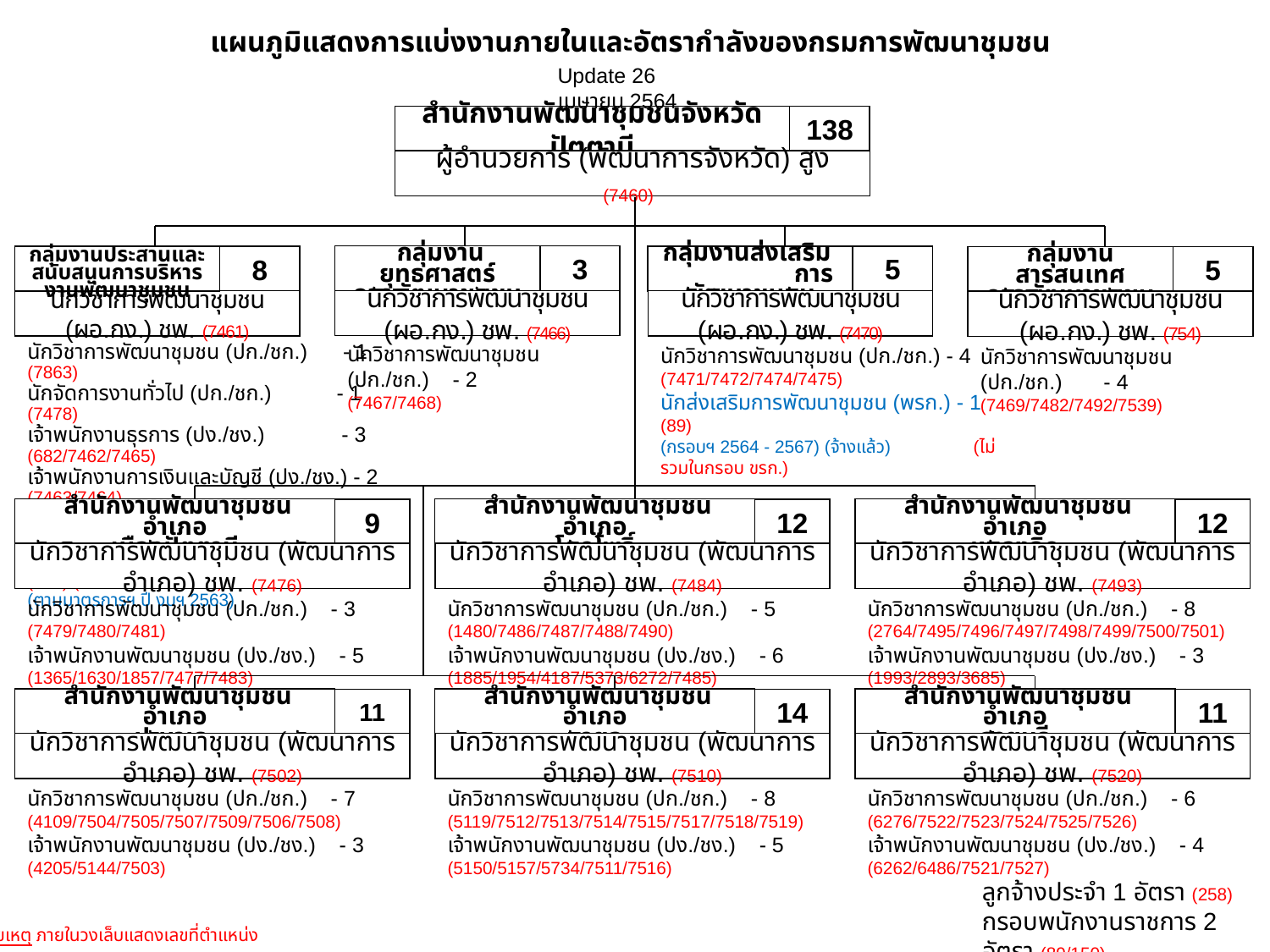

แผนภูมิแสดงการแบ่งงานภายในและอัตรากำลังของกรมการพัฒนาชุมชน
Update 26 เมษายน 2564
สำนักงานพัฒนาชุมชนจังหวัดปัตตานี
138
ผู้อำนวยการ (พัฒนาการจังหวัด) สูง (7460)

 กลุ่มงานยุทธศาสตร์
การพัฒนาชุมชน
3
นักวิชาการพัฒนาชุมชน (ผอ.กง.) ชพ. (7466)

กลุ่มงานส่งเสริม                      การพัฒนาชุมชน
5
นักวิชาการพัฒนาชุมชน (ผอ.กง.) ชพ. (7470)
8
นักวิชาการพัฒนาชุมชน (ผอ.กง.) ชพ. (7461)

กลุ่มงานประสานและสนับสนุนการบริหารงานพัฒนาชุมชน

กลุ่มงานสารสนเทศ
การพัฒนาชุมชน
5
นักวิชาการพัฒนาชุมชน (ผอ.กง.) ชพ. (754)
นักวิชาการพัฒนาชุมชน (ปก./ชก.)    - 2
(7467/7468)

นักวิชาการพัฒนาชุมชน (ปก./ชก.)      - 1 (7863)
นักจัดการงานทั่วไป (ปก./ชก.)           - 1 (7478)
เจ้าพนักงานธุรการ (ปง./ชง.)             - 3 (682/7462/7465)
เจ้าพนักงานการเงินและบัญชี (ปง./ชง.) - 2 (7463/7464)
พนักงานพิมพ์ (ลจป.)                      - 1 (258) (ไม่รวมในกรอบ ขรก.)
นักวิชาการพัสดุ (พรก.) (กรอบ)          - 1 (150) (ไม่รวมในกรอบ ขรก.)
(ตามมาตรการฯ ปี งบฯ 2563)

นักวิชาการพัฒนาชุมชน (ปก./ชก.) - 4
(7471/7472/7474/7475)
นักส่งเสริมการพัฒนาชุมชน (พรก.) - 1 (89)
(กรอบฯ 2564 - 2567) (จ้างแล้ว)                 (ไม่รวมในกรอบ ขรก.)

นักวิชาการพัฒนาชุมชน (ปก./ชก.)       - 4
(7469/7482/7492/7539)

 สำนักงานพัฒนาชุมชนอำเภอ
เมืองปัตตานี
9
นักวิชาการพัฒนาชุมชน (พัฒนาการอำเภอ) ชพ. (7476)

 สำนักงานพัฒนาชุมชนอำเภอ
โคกโพธิ์
12
นักวิชาการพัฒนาชุมชน (พัฒนาการอำเภอ) ชพ. (7484)

 สำนักงานพัฒนาชุมชนอำเภอ
หนองจิก
12
นักวิชาการพัฒนาชุมชน (พัฒนาการอำเภอ) ชพ. (7493)
นักวิชาการพัฒนาชุมชน (ปก./ชก.)    - 3
(7479/7480/7481)
เจ้าพนักงานพัฒนาชุมชน (ปง./ชง.)    - 5
(1365/1630/1857/7477/7483)

นักวิชาการพัฒนาชุมชน (ปก./ชก.)    - 5 (1480/7486/7487/7488/7490)
เจ้าพนักงานพัฒนาชุมชน (ปง./ชง.)    - 6 (1885/1954/4187/5373/6272/7485)

นักวิชาการพัฒนาชุมชน (ปก./ชก.)    - 8
(2764/7495/7496/7497/7498/7499/7500/7501)
เจ้าพนักงานพัฒนาชุมชน (ปง./ชง.)    - 3 (1993/2893/3685)

 สำนักงานพัฒนาชุมชนอำเภอ
ปะนาเระ
11
นักวิชาการพัฒนาชุมชน (พัฒนาการอำเภอ) ชพ. (7502)

 สำนักงานพัฒนาชุมชนอำเภอ
มายอ
14
นักวิชาการพัฒนาชุมชน (พัฒนาการอำเภอ) ชพ. (7510)

 สำนักงานพัฒนาชุมชนอำเภอ
สายบุรี
11
นักวิชาการพัฒนาชุมชน (พัฒนาการอำเภอ) ชพ. (7520)
นักวิชาการพัฒนาชุมชน (ปก./ชก.)    - 7
(4109/7504/7505/7507/7509/7506/7508)
เจ้าพนักงานพัฒนาชุมชน (ปง./ชง.)    - 3
(4205/5144/7503)

นักวิชาการพัฒนาชุมชน (ปก./ชก.)    - 8
(5119/7512/7513/7514/7515/7517/7518/7519)
เจ้าพนักงานพัฒนาชุมชน (ปง./ชง.)    - 5
(5150/5157/5734/7511/7516)

นักวิชาการพัฒนาชุมชน (ปก./ชก.)    - 6
(6276/7522/7523/7524/7525/7526)
เจ้าพนักงานพัฒนาชุมชน (ปง./ชง.)    - 4
(6262/6486/7521/7527)

ลูกจ้างประจำ 1 อัตรา (258)
กรอบพนักงานราชการ 2 อัตรา (89/150)
หมายเหตุ ภายในวงเล็บแสดงเลขที่ตำแหน่ง